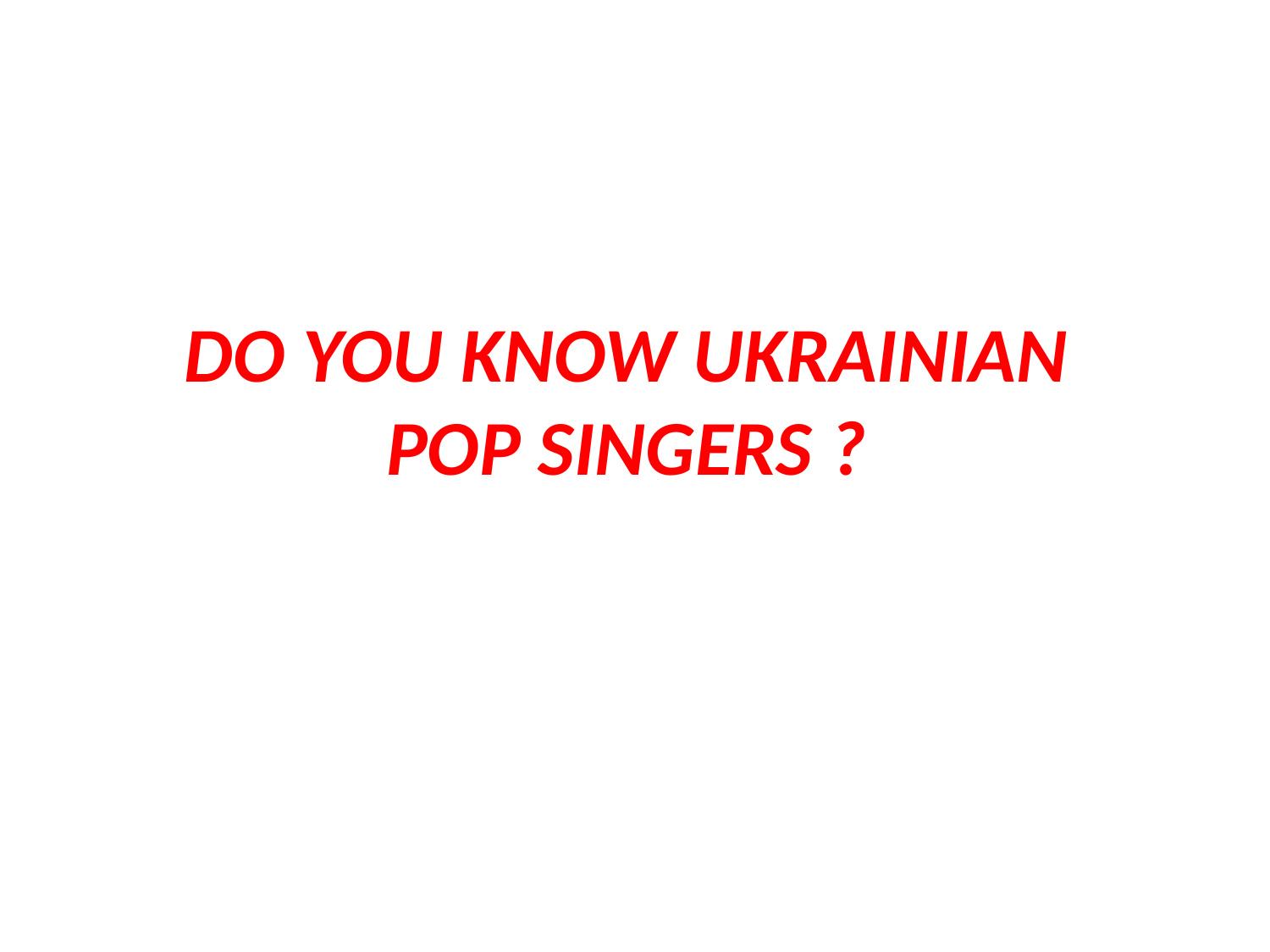

# DO YOU KNOW UKRAINIAN POP SINGERS ?